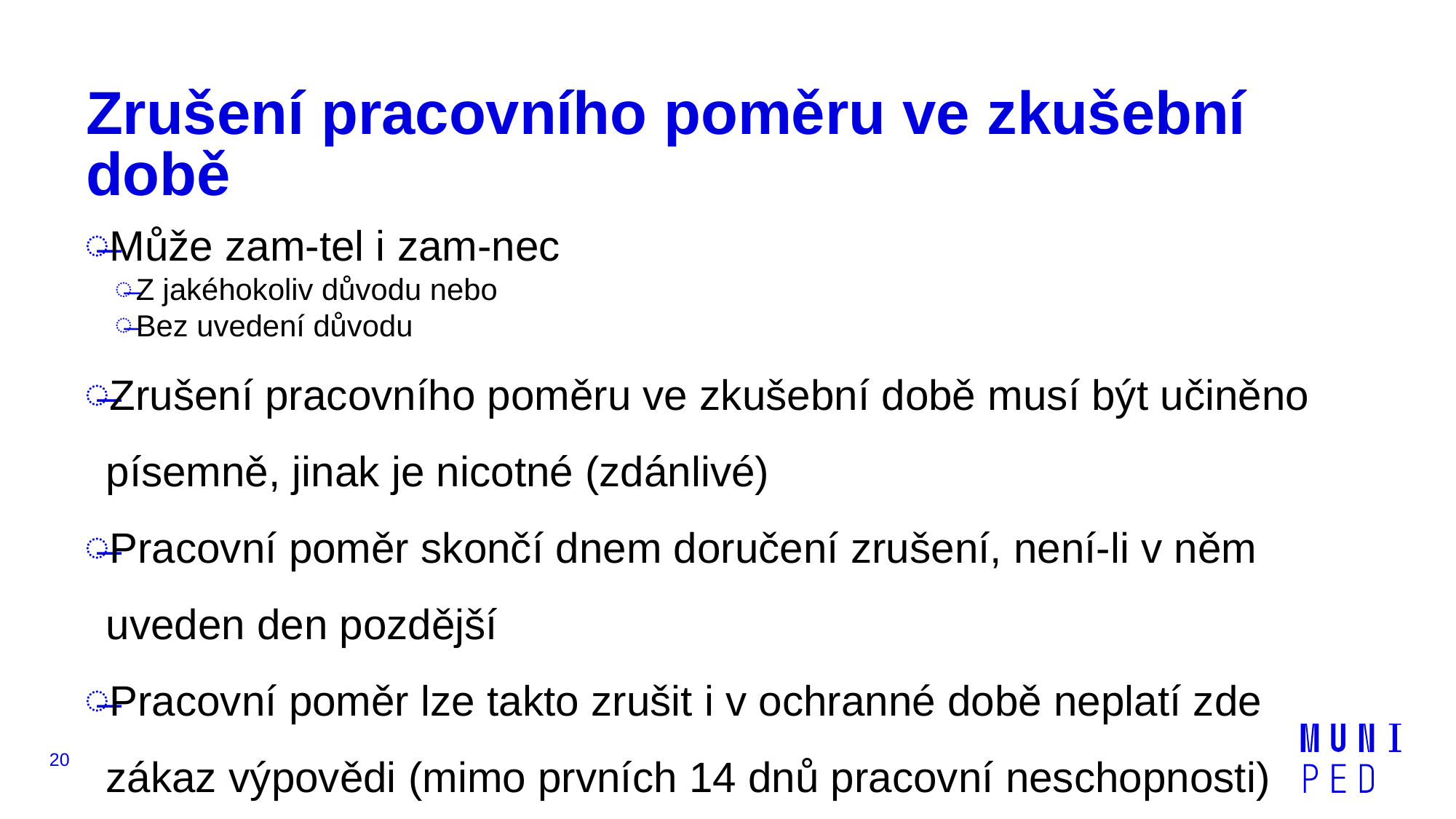

# Zrušení pracovního poměru ve zkušební době
Může zam-tel i zam-nec
Z jakéhokoliv důvodu nebo
Bez uvedení důvodu
Zrušení pracovního poměru ve zkušební době musí být učiněno písemně, jinak je nicotné (zdánlivé)
Pracovní poměr skončí dnem doručení zrušení, není-li v něm uveden den pozdější
Pracovní poměr lze takto zrušit i v ochranné době neplatí zde zákaz výpovědi (mimo prvních 14 dnů pracovní neschopnosti)
20